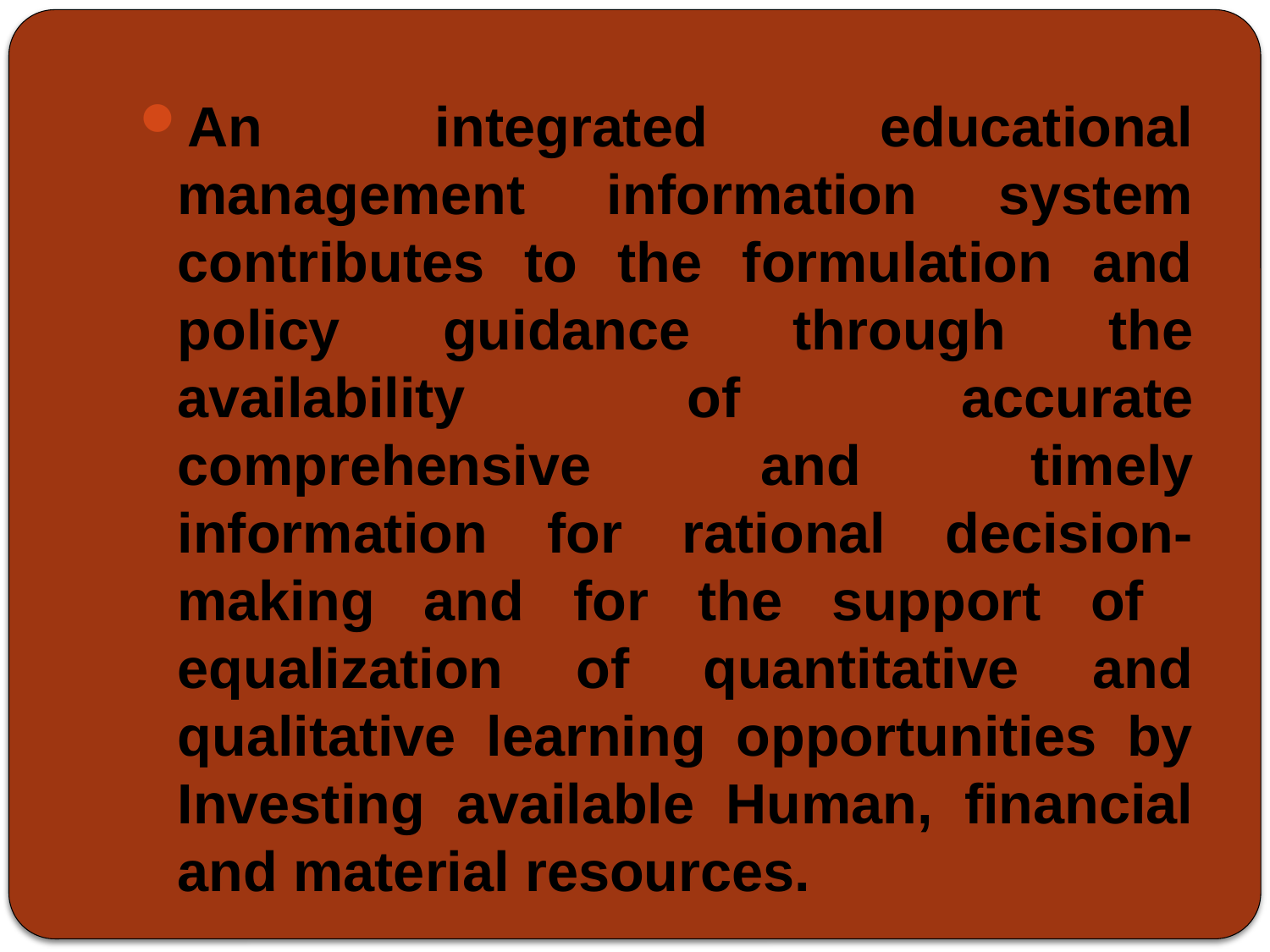

An integrated educational management information system contributes to the formulation and policy guidance through the availability of accurate comprehensive and timely information for rational decision-making and for the support of  equalization of quantitative and qualitative learning opportunities by Investing available Human, financial and material resources.